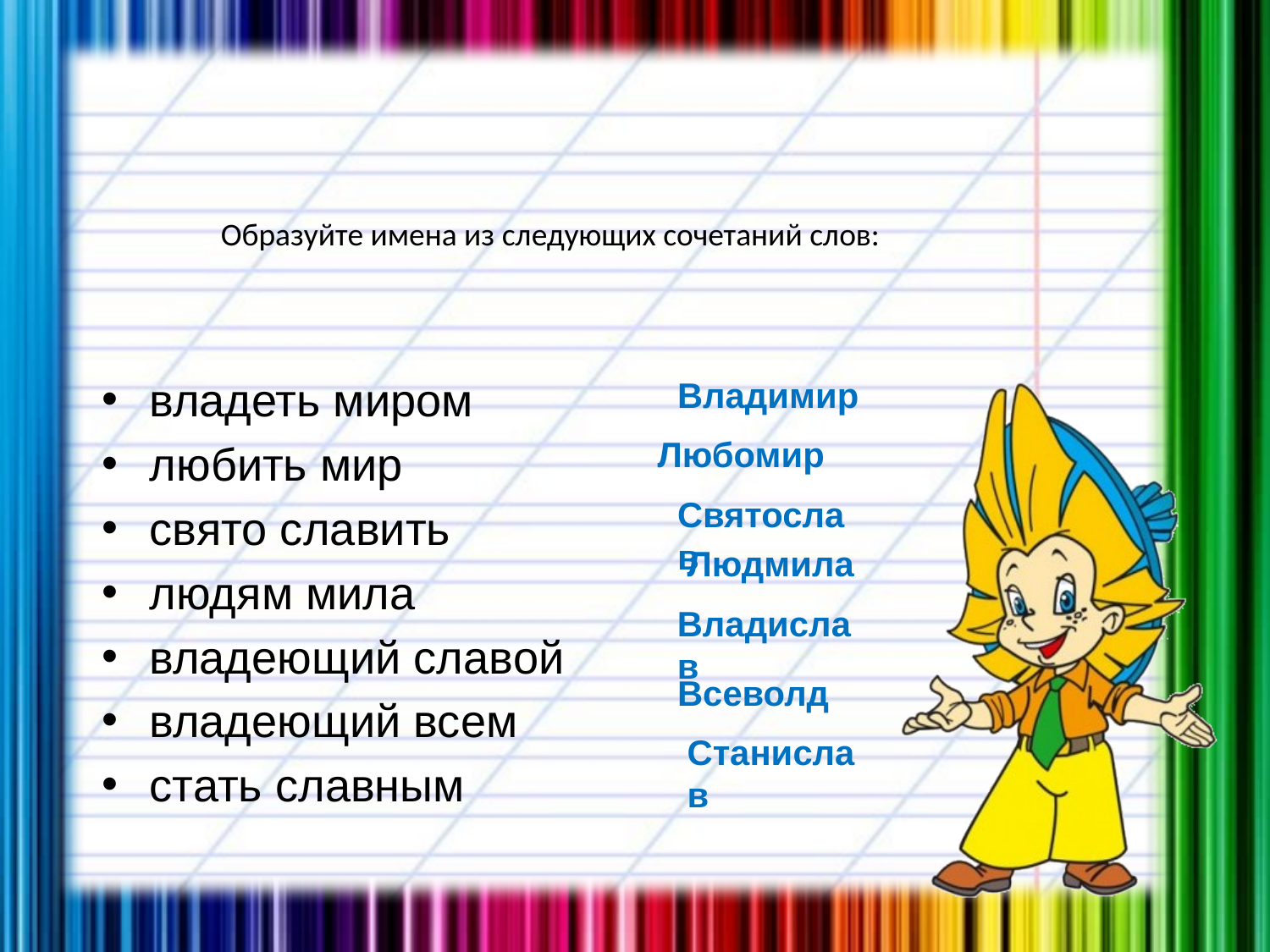

Образуйте имена из следующих сочетаний слов:

владеть миром
любить мир
свято славить
людям мила
владеющий славой
владеющий всем
стать славным

Владимир
Любомир
Святослав
Людмила
Владислав
Всеволд
Станислав